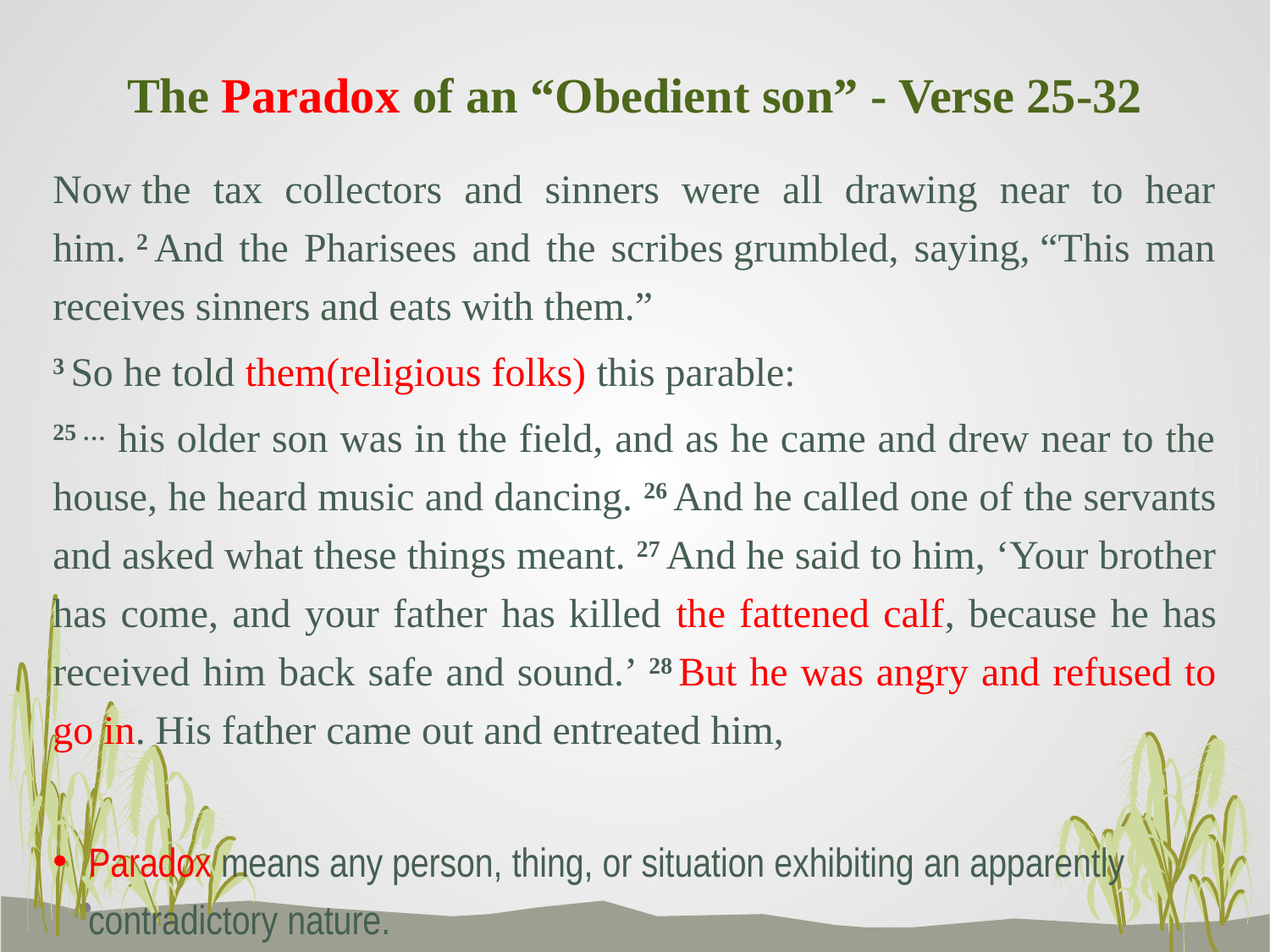

# The Paradox of an “Obedient son” - Verse 25-32
Now the tax collectors and sinners were all drawing near to hear him. 2 And the Pharisees and the scribes grumbled, saying, “This man receives sinners and eats with them.”
3 So he told them(religious folks) this parable:
25 … his older son was in the field, and as he came and drew near to the house, he heard music and dancing. 26 And he called one of the servants and asked what these things meant. 27 And he said to him, ‘Your brother has come, and your father has killed the fattened calf, because he has received him back safe and sound.’ 28 But he was angry and refused to go in. His father came out and entreated him,

Paradox means any person, thing, or situation exhibiting an apparently contradictory nature.